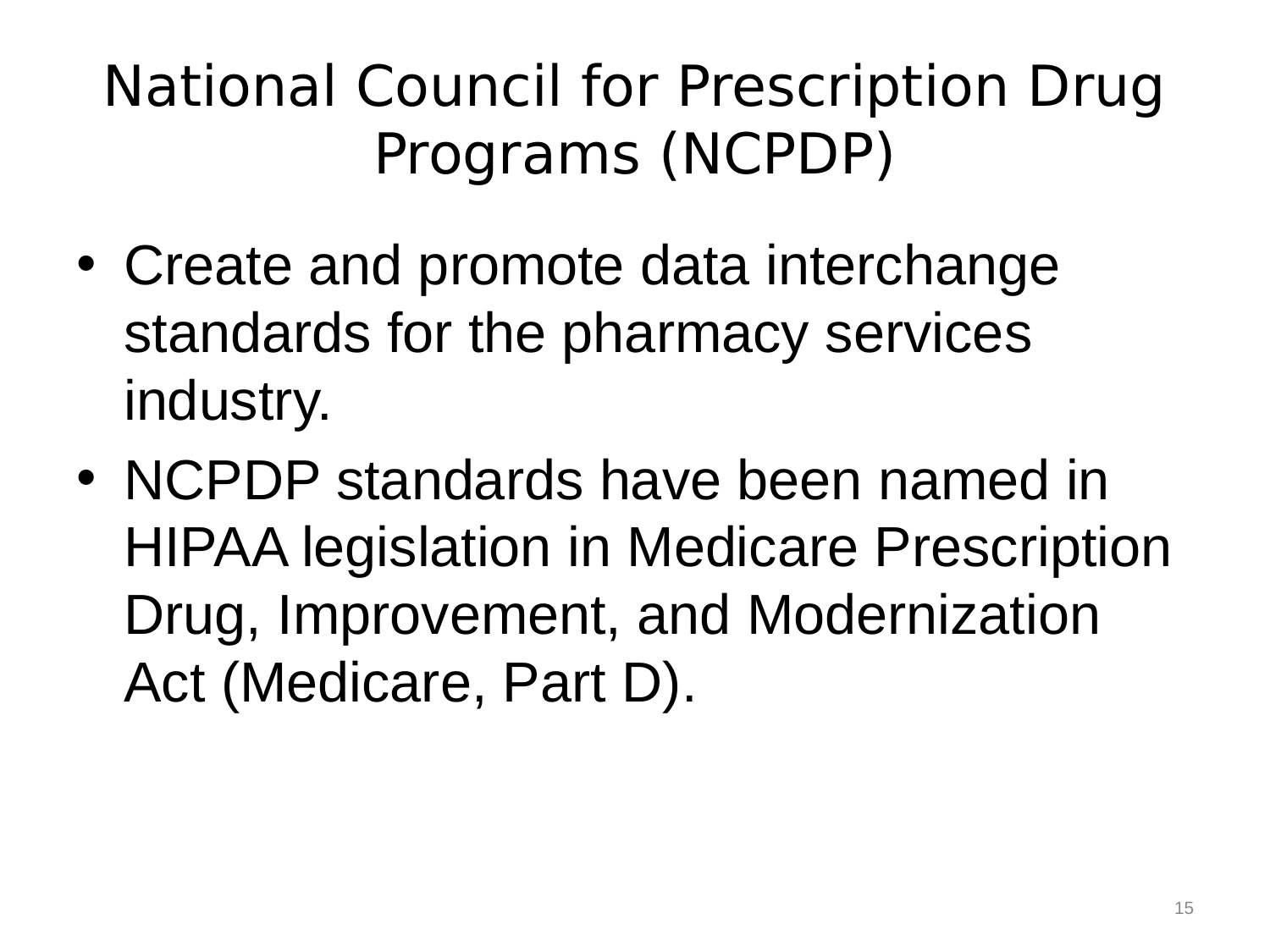

# National Council for Prescription Drug Programs (NCPDP)
Create and promote data interchange standards for the pharmacy services industry.
NCPDP standards have been named in HIPAA legislation in Medicare Prescription Drug, Improvement, and Modernization Act (Medicare, Part D).

15